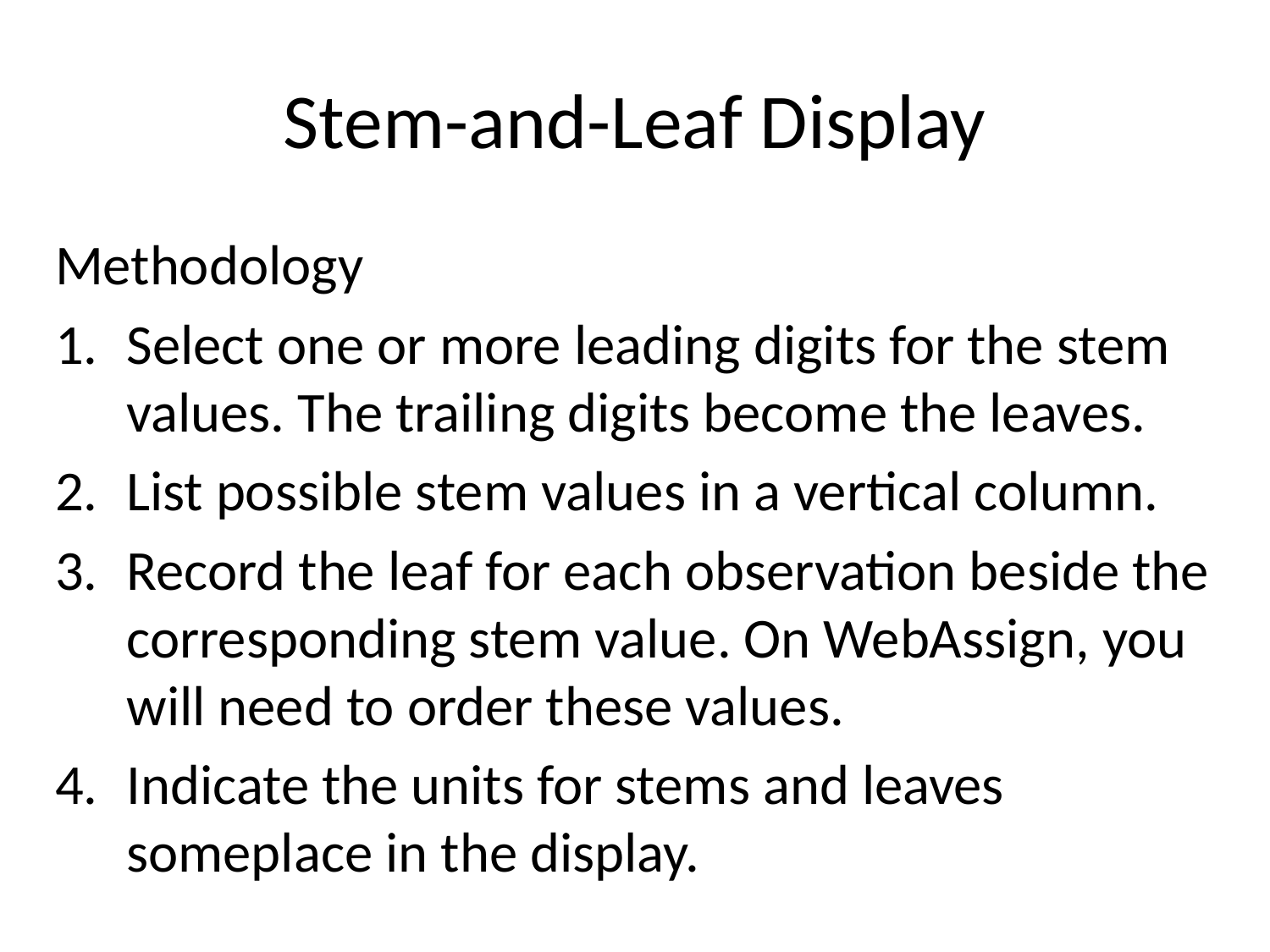

# Stem-and-Leaf Display
Methodology
Select one or more leading digits for the stem values. The trailing digits become the leaves.
List possible stem values in a vertical column.
Record the leaf for each observation beside the corresponding stem value. On WebAssign, you will need to order these values.
Indicate the units for stems and leaves someplace in the display.